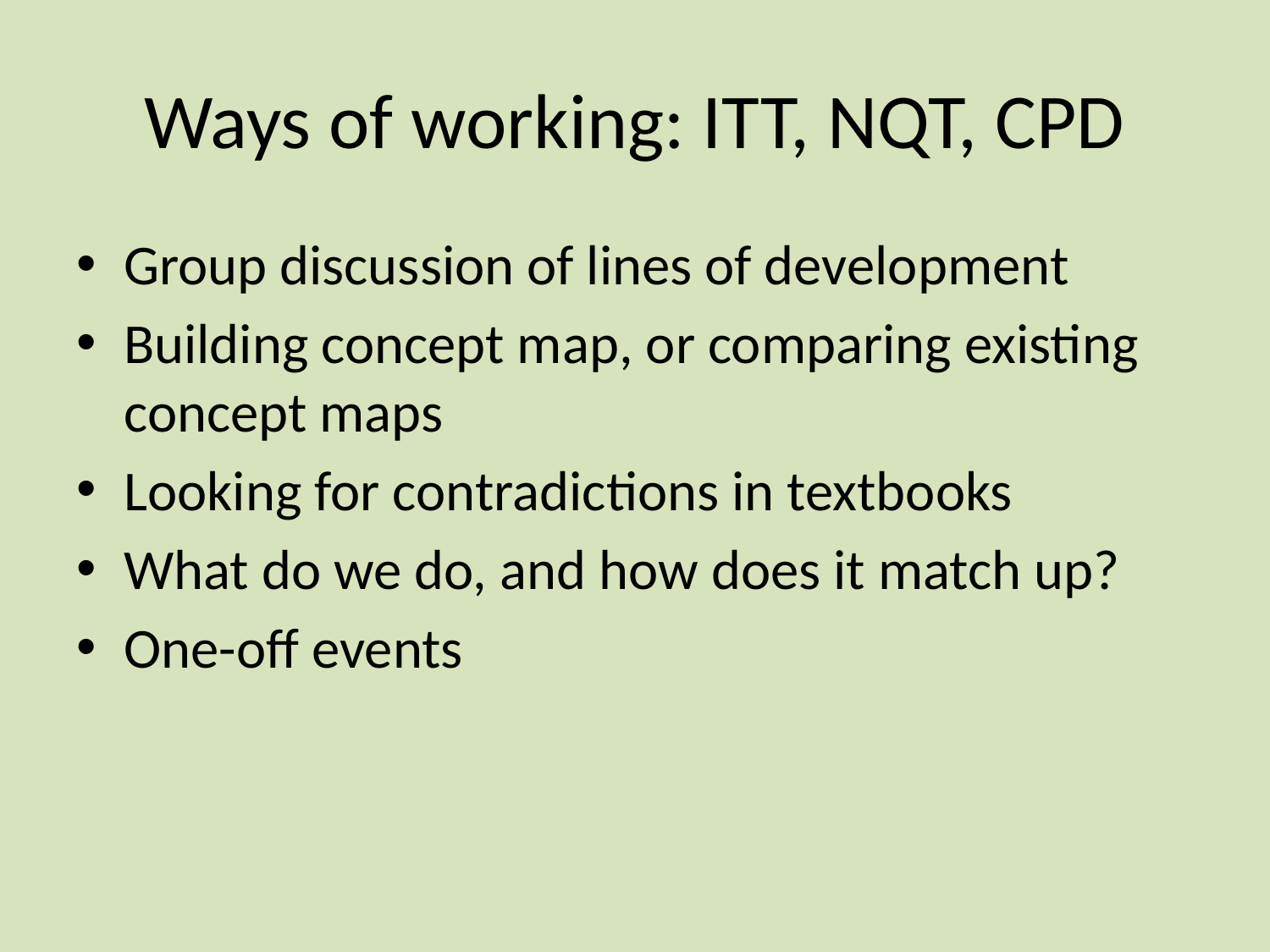

# Ways of working: ITT, NQT, CPD
Group discussion of lines of development
Building concept map, or comparing existing concept maps
Looking for contradictions in textbooks
What do we do, and how does it match up?
One-off events